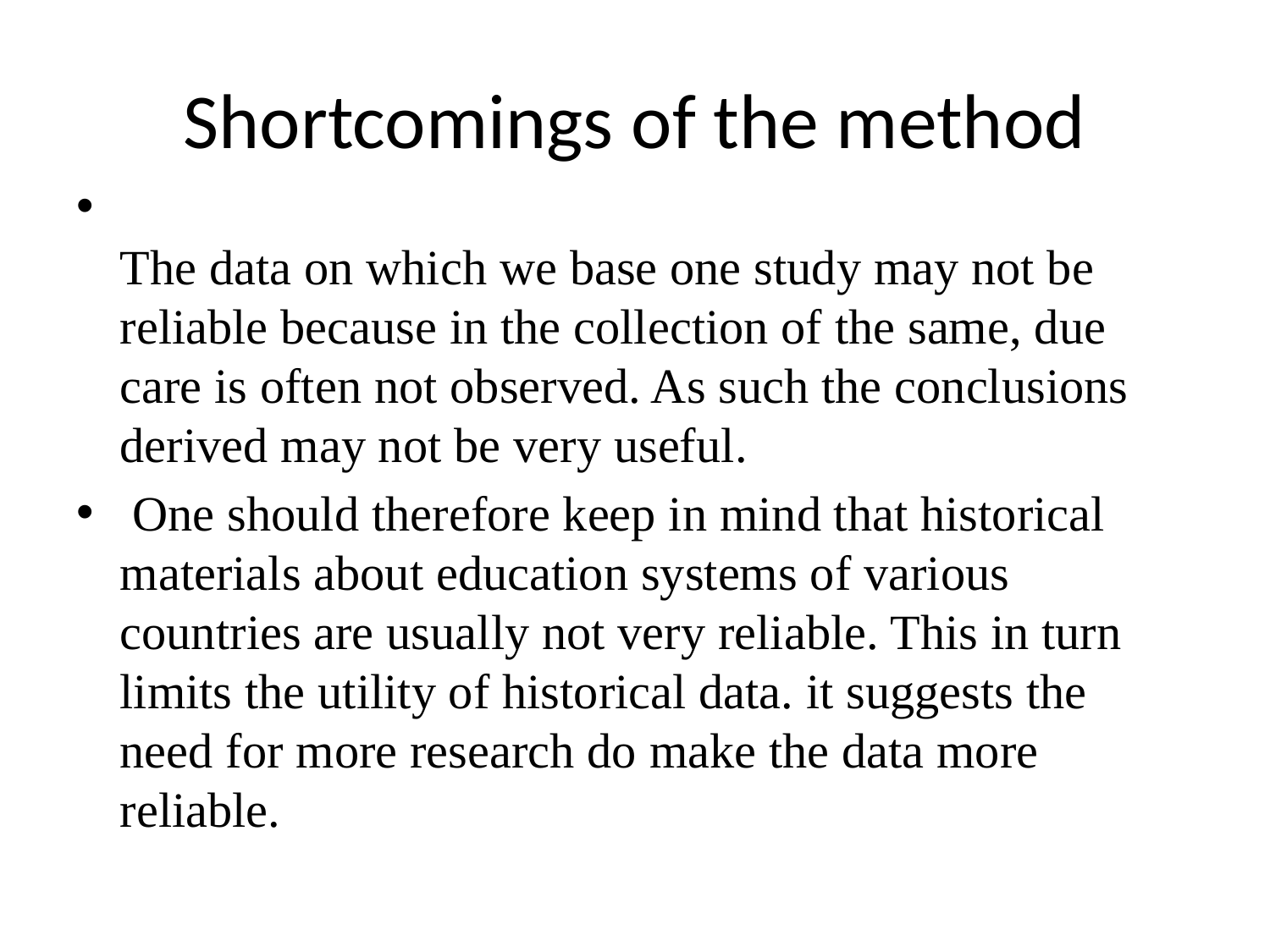

# Shortcomings of the method
The data on which we base one study may not be reliable because in the collection of the same, due care is often not observed. As such the conclusions derived may not be very useful.
 One should therefore keep in mind that historical materials about education systems of various countries are usually not very reliable. This in turn limits the utility of historical data. it suggests the need for more research do make the data more reliable.